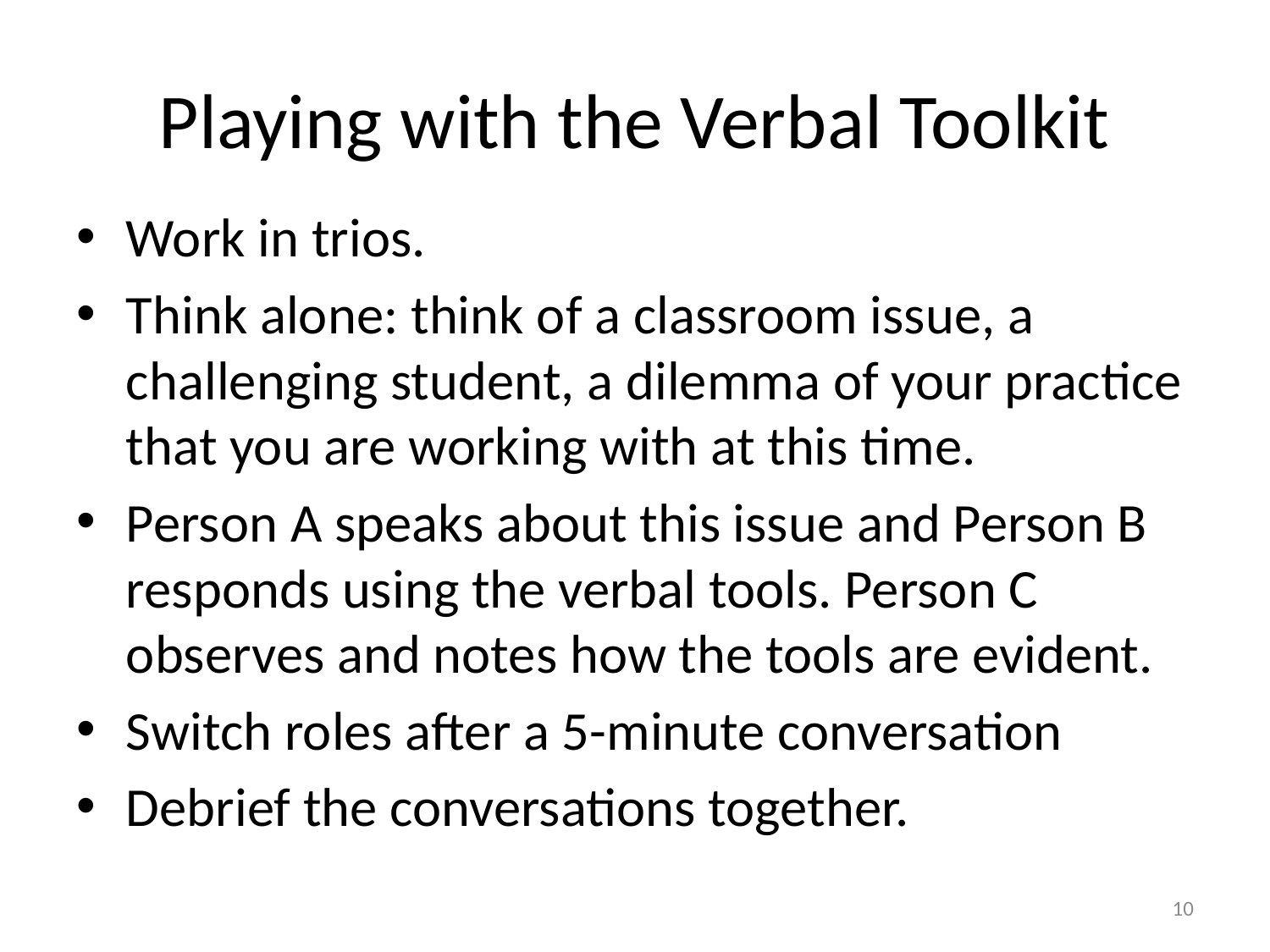

# Playing with the Verbal Toolkit
Work in trios.
Think alone: think of a classroom issue, a challenging student, a dilemma of your practice that you are working with at this time.
Person A speaks about this issue and Person B responds using the verbal tools. Person C observes and notes how the tools are evident.
Switch roles after a 5-minute conversation
Debrief the conversations together.

10